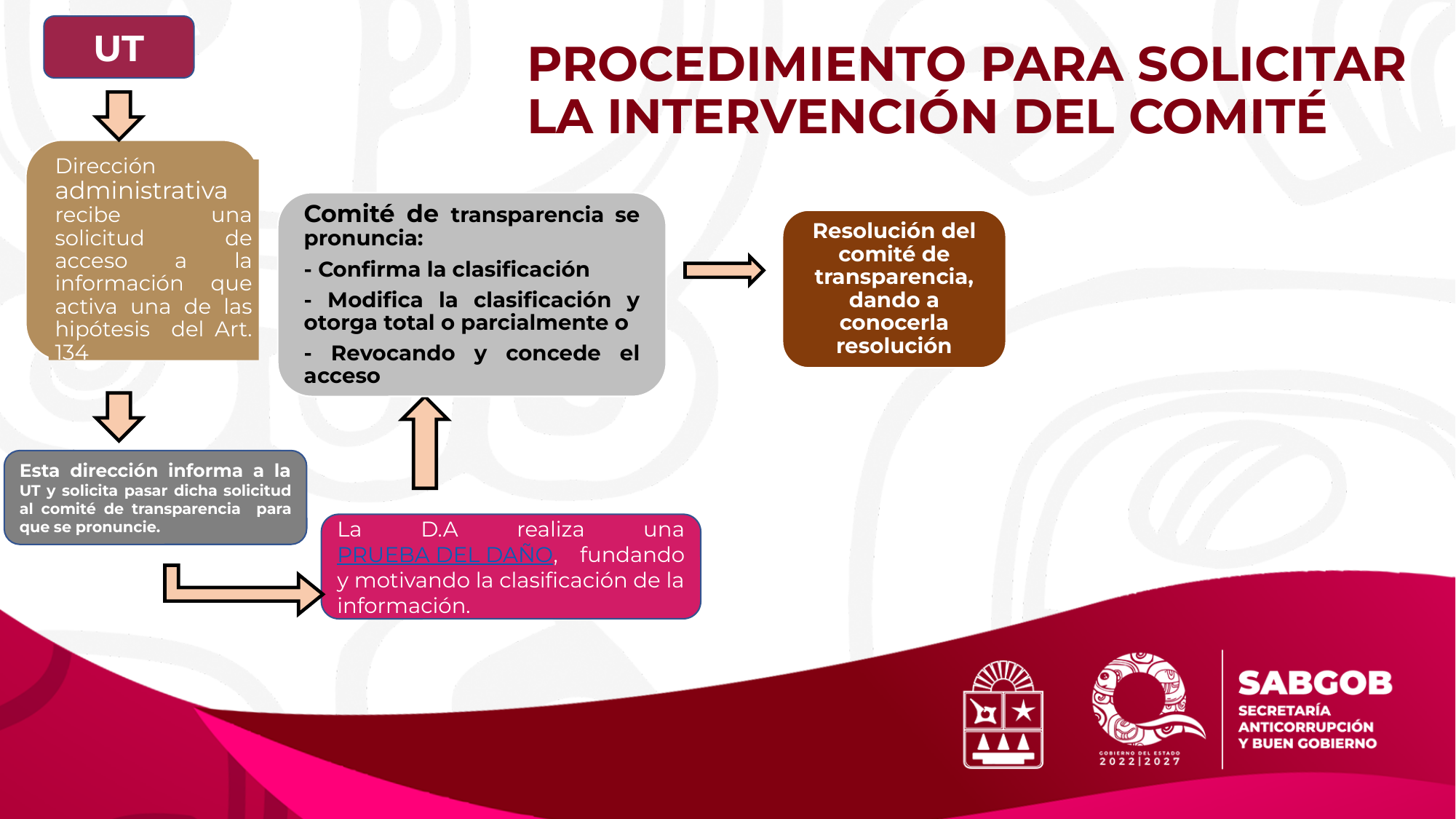

UT
# PROCEDIMIENTO PARA SOLICITAR LA INTERVENCIÓN DEL COMITÉ

Dirección administrativa recibe una solicitud de acceso a la información que activa una de las hipótesis  del Art. 134

Comité de transparencia se pronuncia:
- Confirma la clasificación
- Modifica la clasificación y otorga total o parcialmente o
- Revocando y concede el acceso

Resolución del comité de transparencia, dando a conocerla resolución

Esta dirección informa a la UT y solicita pasar dicha solicitud al comité de transparencia  para que se pronuncie.

La D.A realiza una PRUEBA DEL DAÑO, fundando y motivando la clasificación de la información.